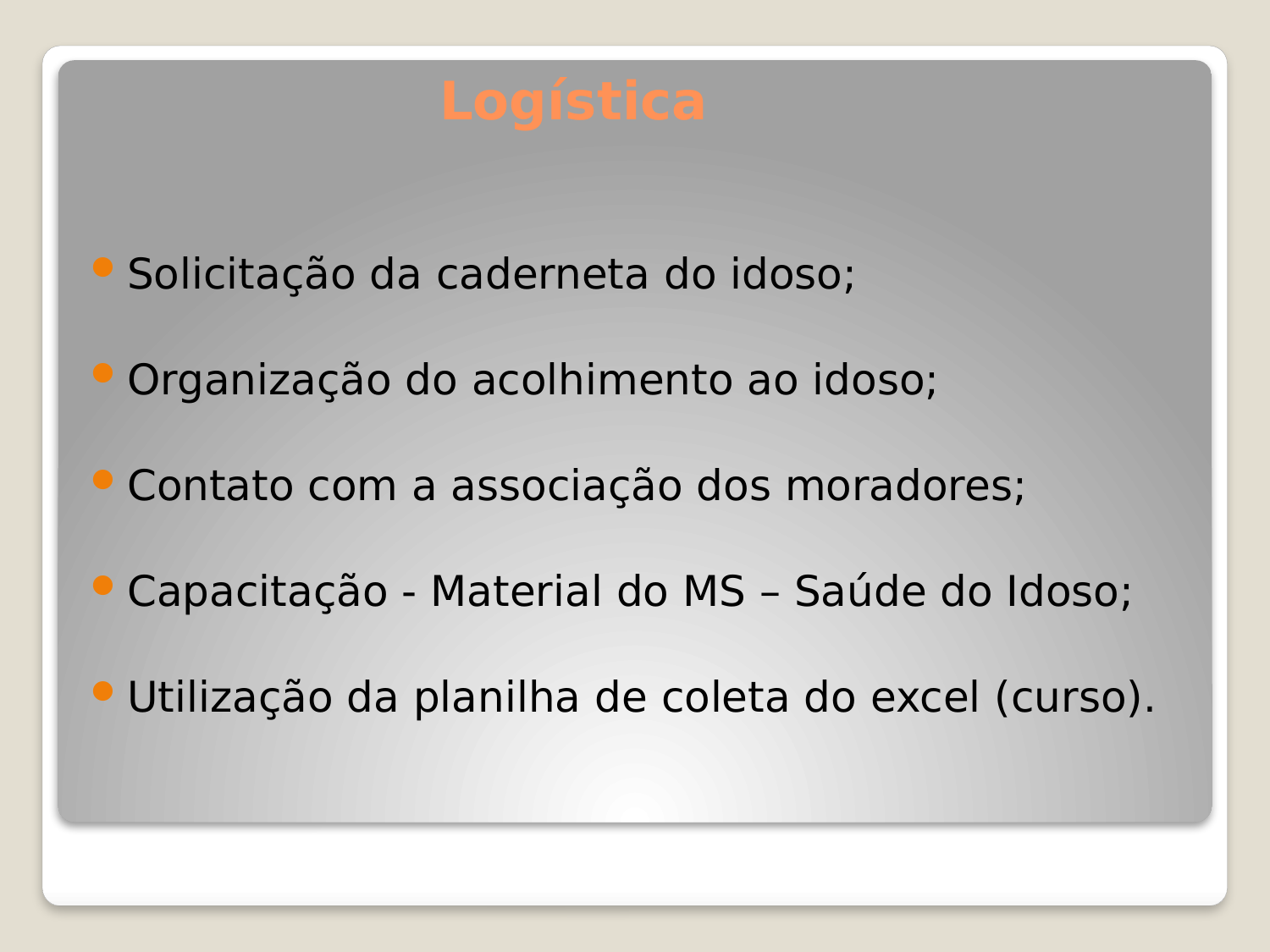

# Logística
Solicitação da caderneta do idoso;
Organização do acolhimento ao idoso;
Contato com a associação dos moradores;
Capacitação - Material do MS – Saúde do Idoso;
Utilização da planilha de coleta do excel (curso).